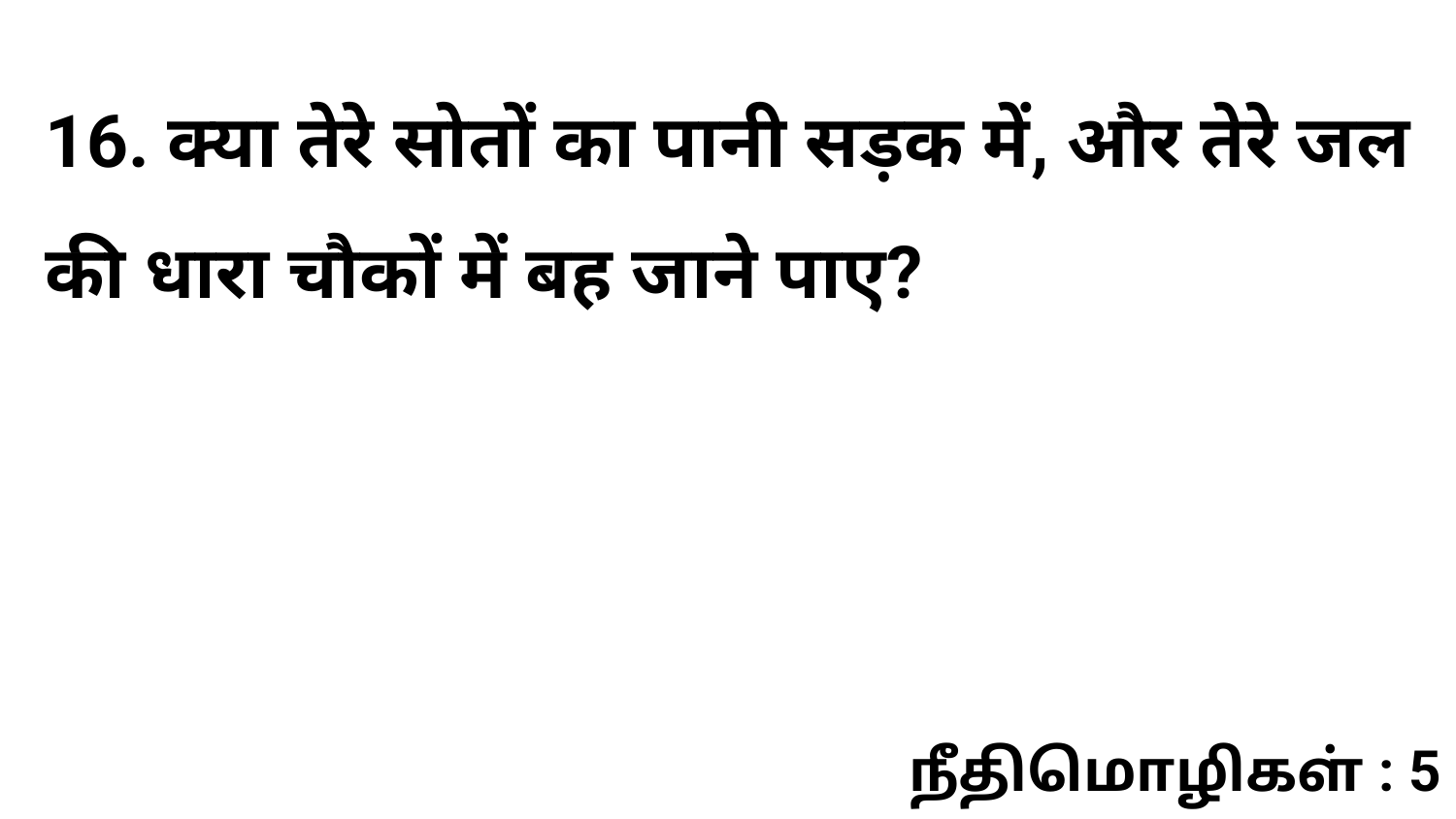

16. क्या तेरे सोतों का पानी सड़क में, और तेरे जल की धारा चौकों में बह जाने पाए?
நீதிமொழிகள் : 5